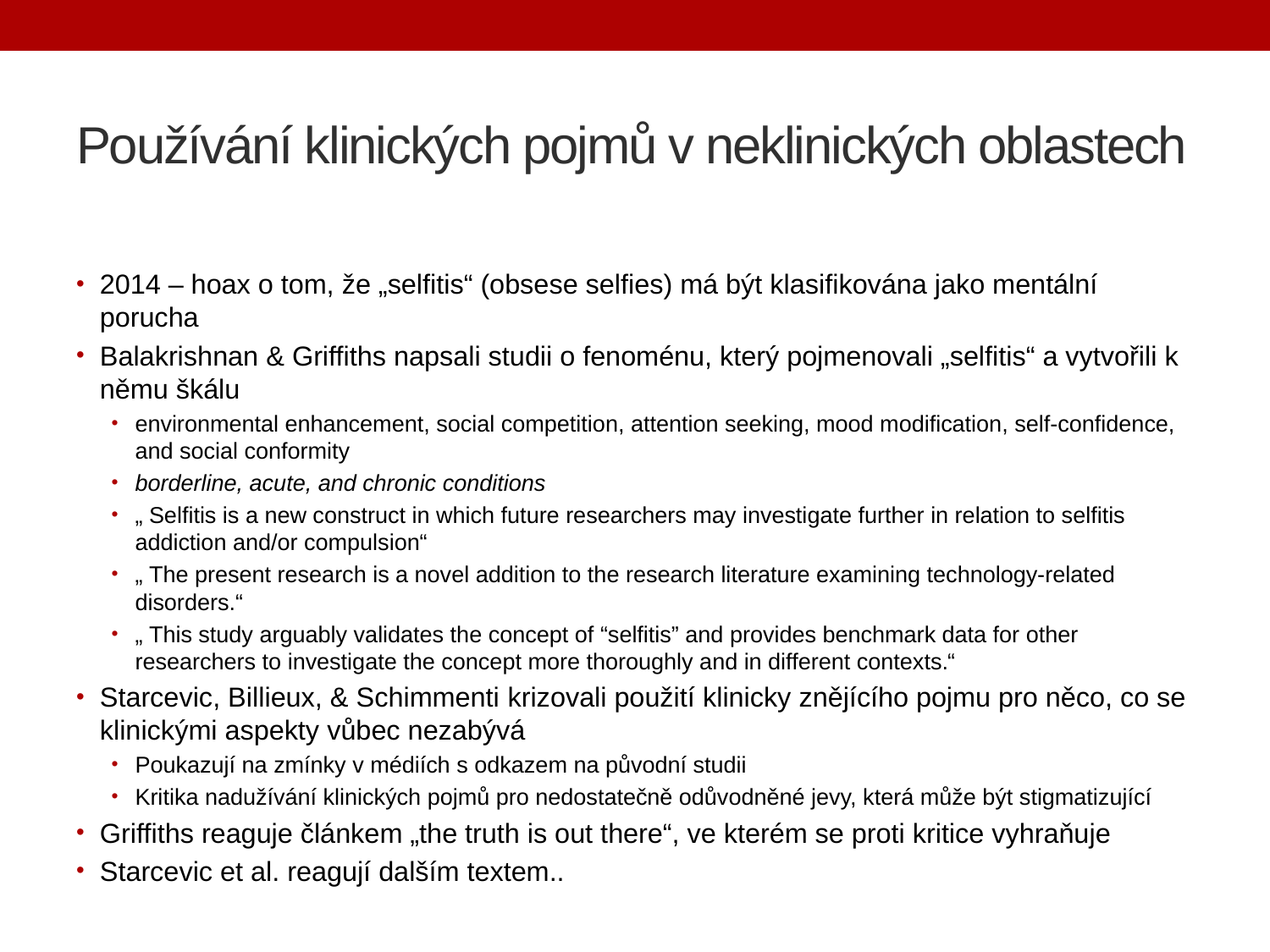

# Používání klinických pojmů v neklinických oblastech

2014 – hoax o tom, že „selfitis“ (obsese selfies) má být klasifikována jako mentální porucha
Balakrishnan & Griffiths napsali studii o fenoménu, který pojmenovali „selfitis“ a vytvořili k němu škálu
environmental enhancement, social competition, attention seeking, mood modification, self-confidence, and social conformity
borderline, acute, and chronic conditions
„ Selfitis is a new construct in which future researchers may investigate further in relation to selfitis addiction and/or compulsion“
„ The present research is a novel addition to the research literature examining technology-related disorders.“
„ This study arguably validates the concept of “selfitis” and provides benchmark data for other researchers to investigate the concept more thoroughly and in different contexts.“
Starcevic, Billieux, & Schimmenti krizovali použití klinicky znějícího pojmu pro něco, co se klinickými aspekty vůbec nezabývá
Poukazují na zmínky v médiích s odkazem na původní studii
Kritika nadužívání klinických pojmů pro nedostatečně odůvodněné jevy, která může být stigmatizující
Griffiths reaguje článkem „the truth is out there“, ve kterém se proti kritice vyhraňuje
Starcevic et al. reagují dalším textem..